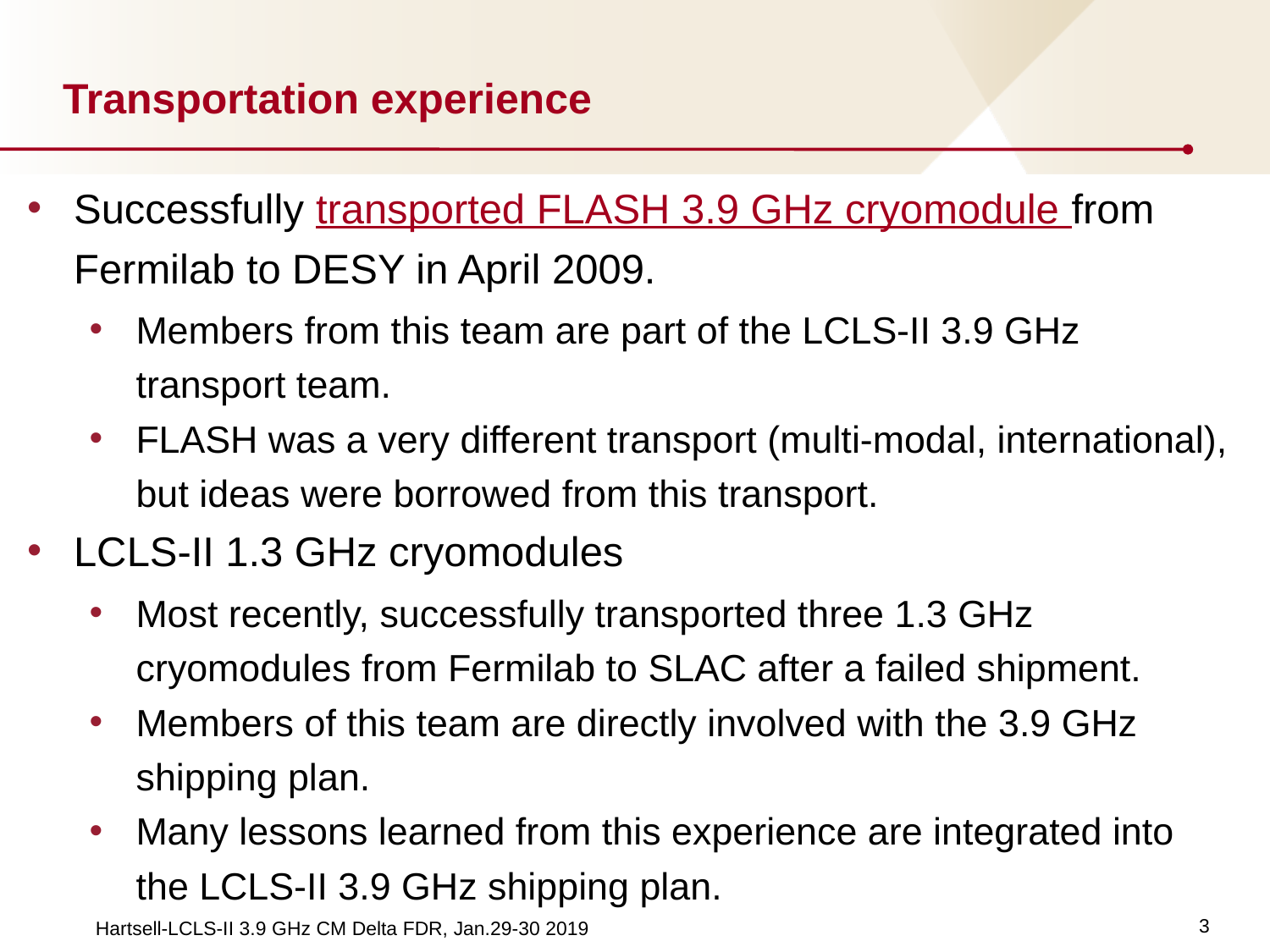

# Transportation experience
Successfully transported FLASH 3.9 GHz cryomodule from Fermilab to DESY in April 2009.
Members from this team are part of the LCLS-II 3.9 GHz transport team.
FLASH was a very different transport (multi-modal, international), but ideas were borrowed from this transport.
LCLS-II 1.3 GHz cryomodules
Most recently, successfully transported three 1.3 GHz cryomodules from Fermilab to SLAC after a failed shipment.
Members of this team are directly involved with the 3.9 GHz shipping plan.
Many lessons learned from this experience are integrated into the LCLS-II 3.9 GHz shipping plan.

3
Hartsell-LCLS-II 3.9 GHz CM Delta FDR, Jan.29-30 2019